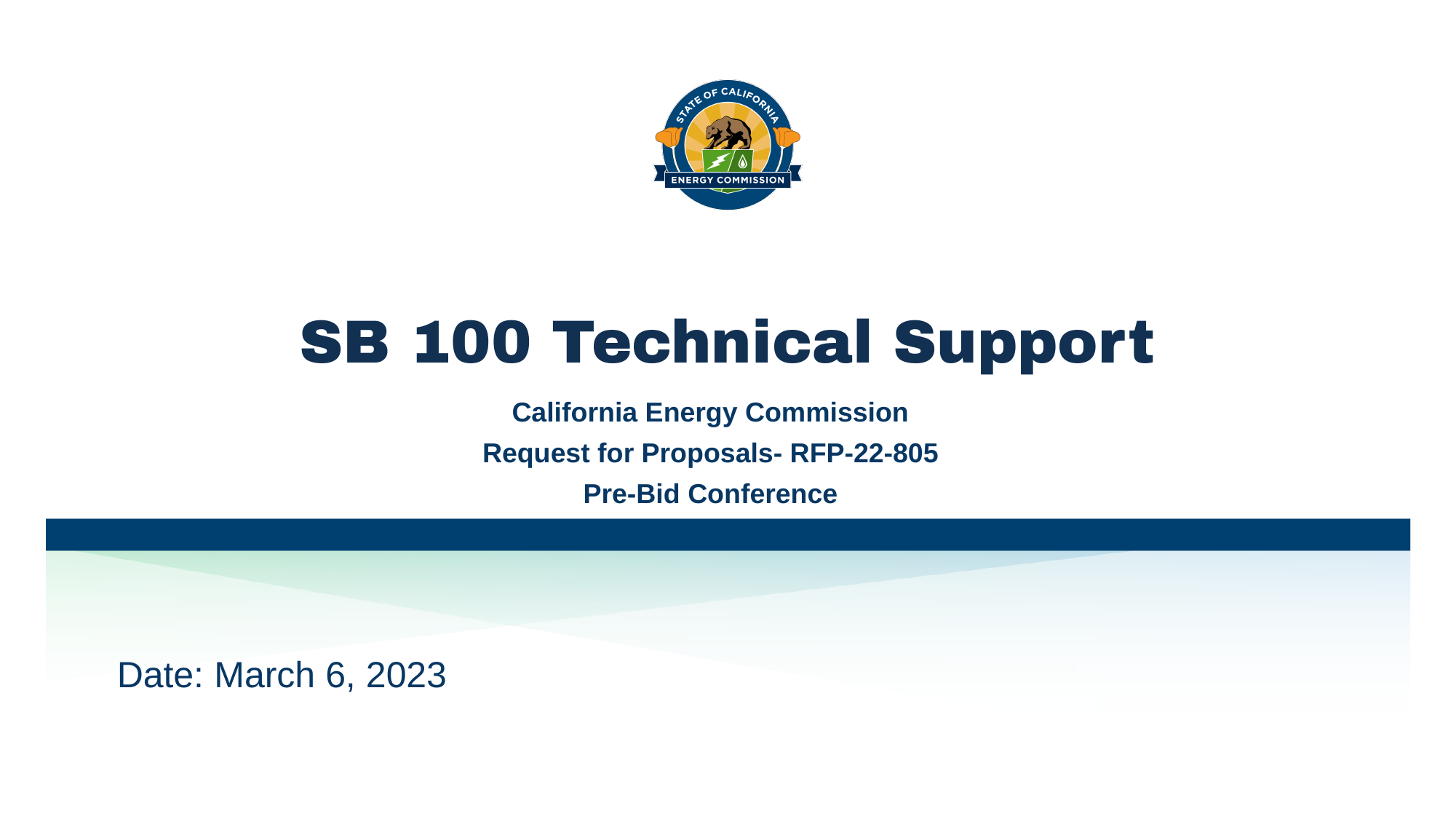

# SB 100 Technical Support
California Energy Commission​
Request for Proposals- RFP-22-805
Pre-Bid Conference
Date: March 6, 2023